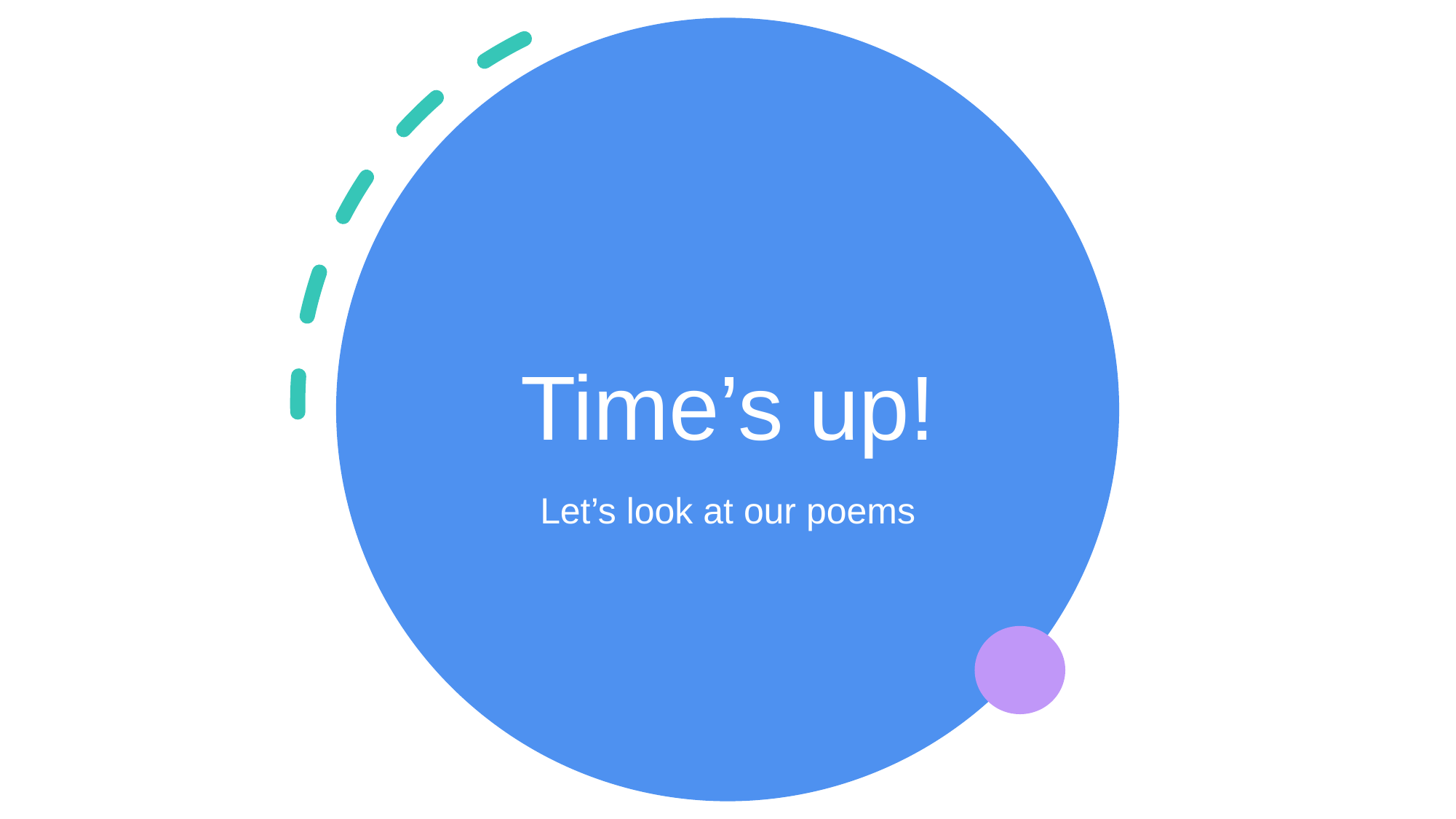

# Time’s up!
Let’s look at our poems